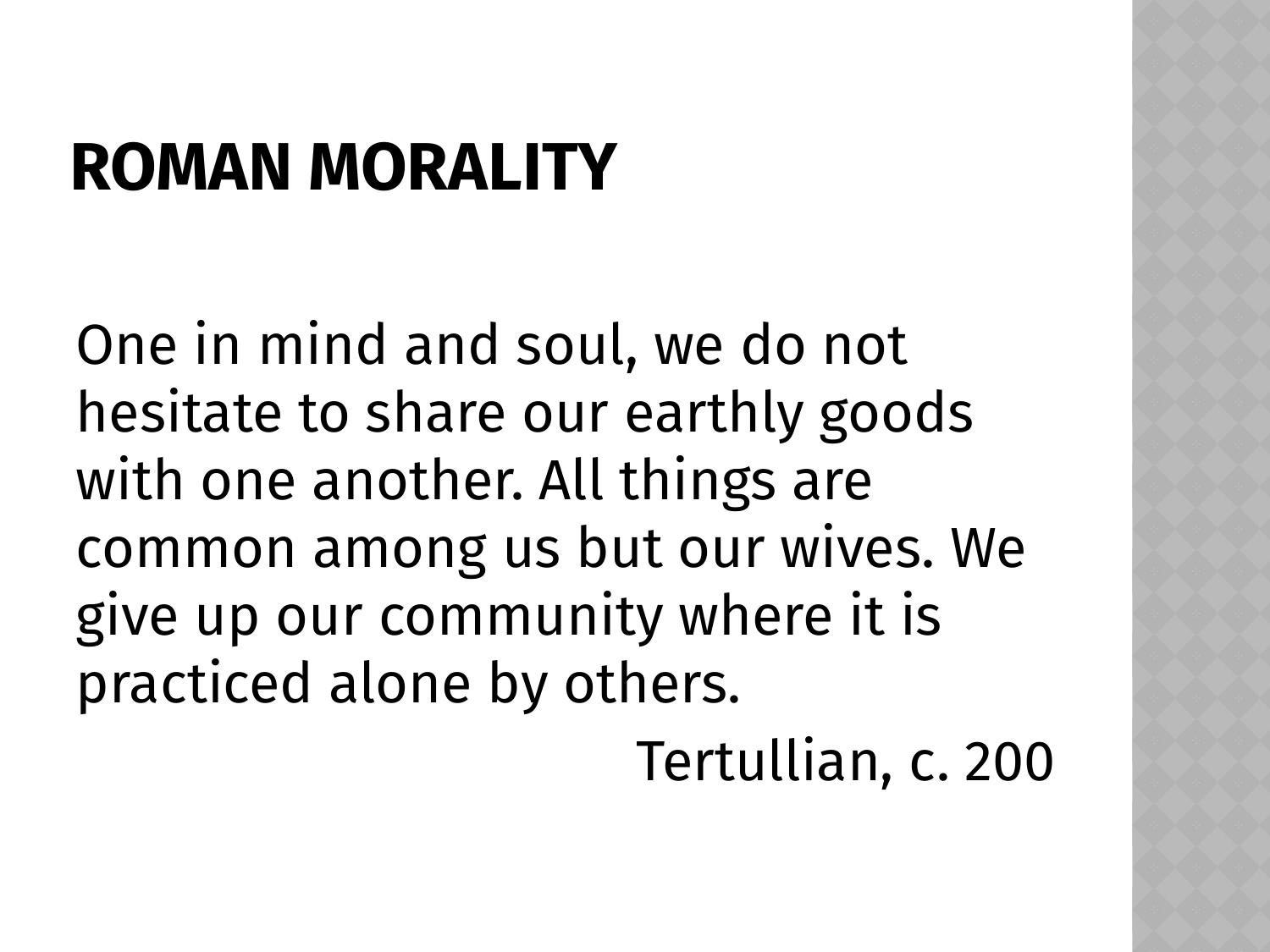

# Roman Morality

One in mind and soul, we do not hesitate to share our earthly goods with one another. All things are common among us but our wives. We give up our community where it is practiced alone by others.
 Tertullian, c. 200